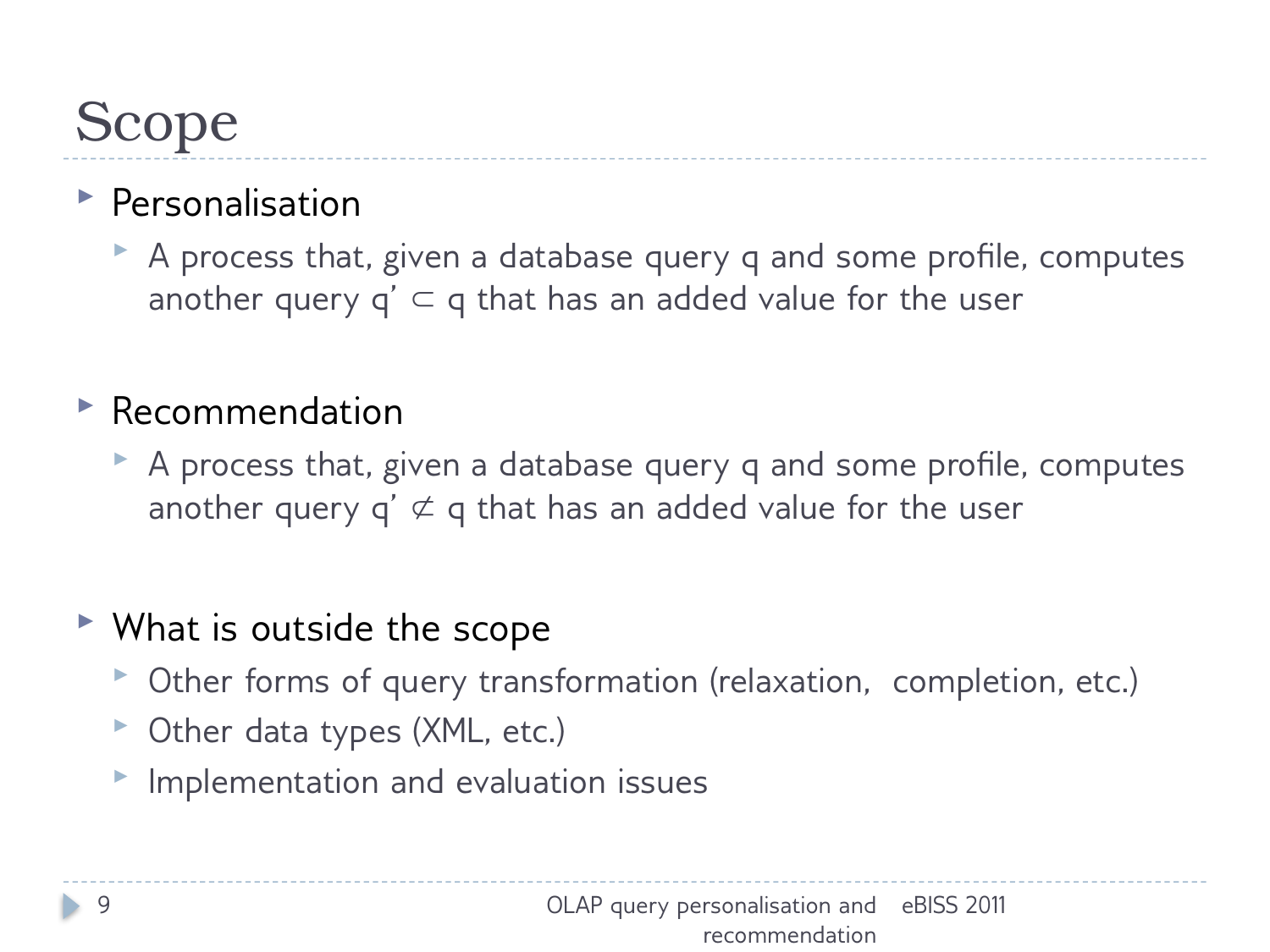

# Scope
Personalisation
A process that, given a database query q and some profile, computes another query q’ ⊂ q that has an added value for the user

Recommendation
A process that, given a database query q and some profile, computes another query q’ ⊄ q that has an added value for the user

What is outside the scope
Other forms of query transformation (relaxation,  completion, etc.)
Other data types (XML, etc.)
Implementation and evaluation issues

9
OLAP query personalisation and recommendation
eBISS 2011